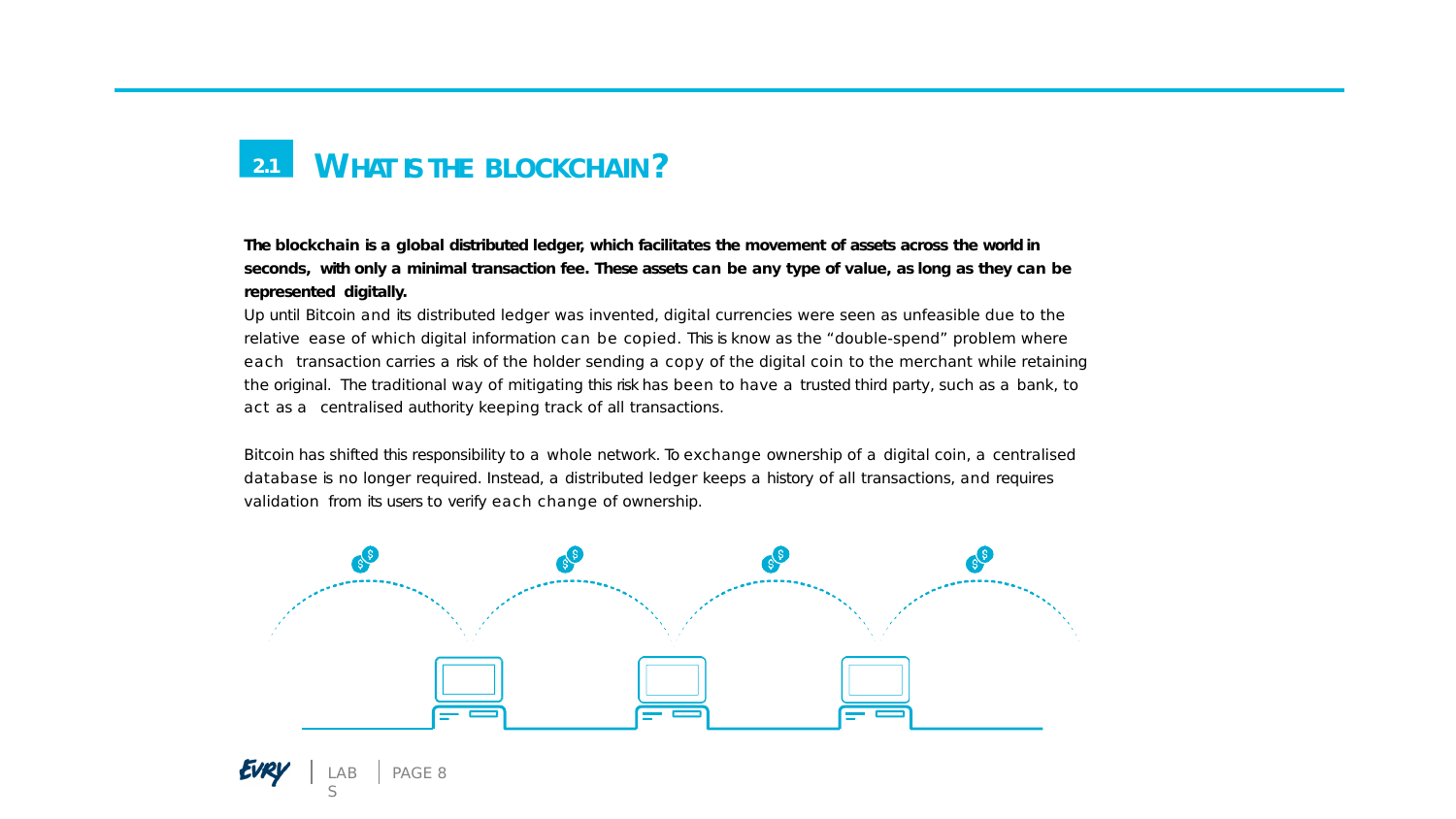

2.1
# WHAT IS THE BLOCKCHAIN?
The blockchain is a global distributed ledger, which facilitates the movement of assets across the world in seconds,  with only a minimal transaction fee. These assets can be any type of value, as long as they can be represented  digitally.
Up until Bitcoin and its distributed ledger was invented, digital currencies were seen as unfeasible due to the relative  ease of which digital information can be copied. This is know as the “double-spend” problem where each  transaction carries a risk of the holder sending a copy of the digital coin to the merchant while retaining the original.  The traditional way of mitigating this risk has been to have a trusted third party, such as a bank, to act as a  centralised authority keeping track of all transactions.

Bitcoin has shifted this responsibility to a whole network. To exchange ownership of a digital coin, a centralised  database is no longer required. Instead, a distributed ledger keeps a history of all transactions, and requires validation  from its users to verify each change of ownership.

LABS
PAGE 8